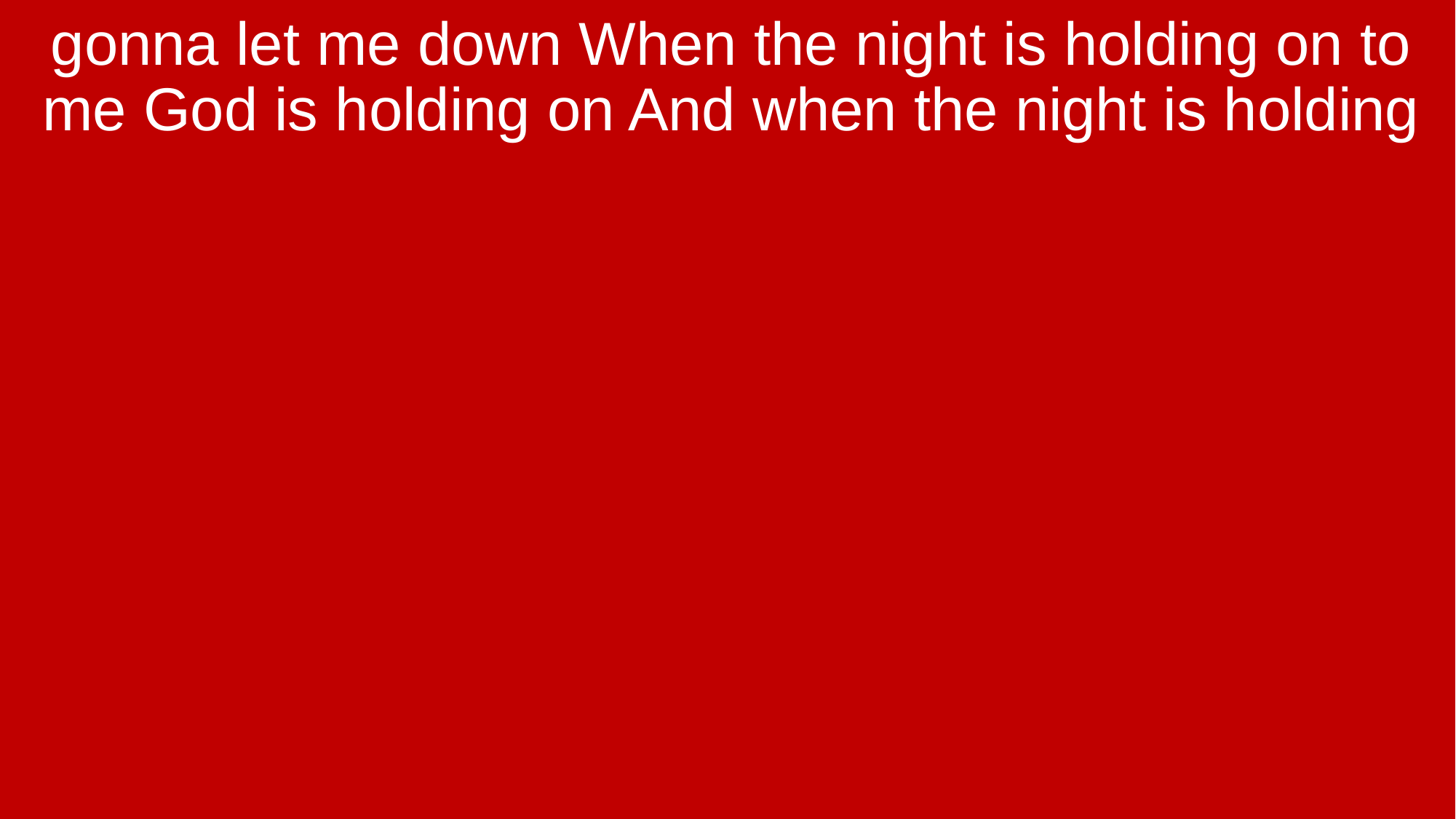

gonna let me down When the night is holding on to me God is holding on And when the night is holding